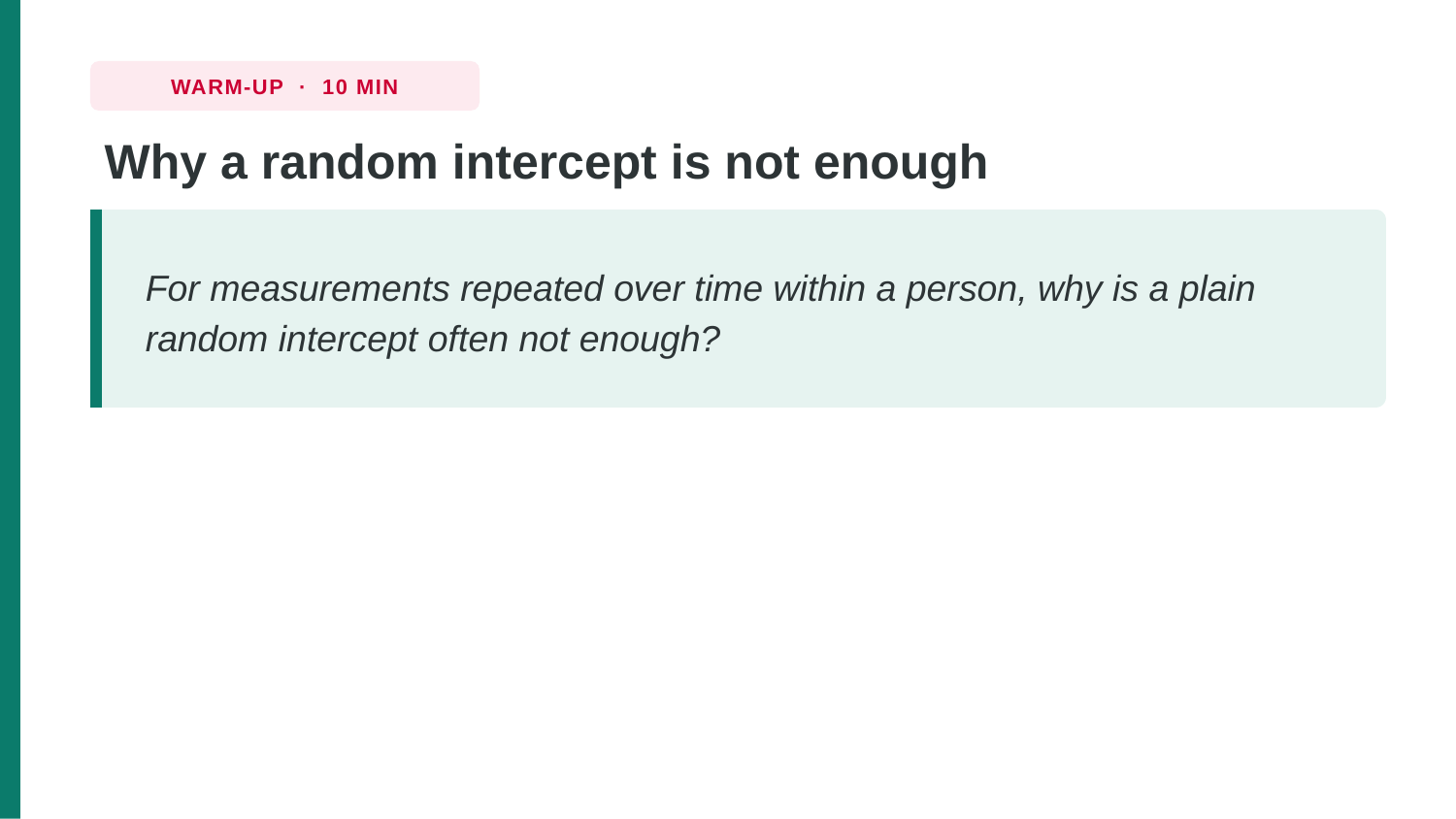

WARM-UP  ·  10 MIN
Why a random intercept is not enough

For measurements repeated over time within a person, why is a plain random intercept often not enough?